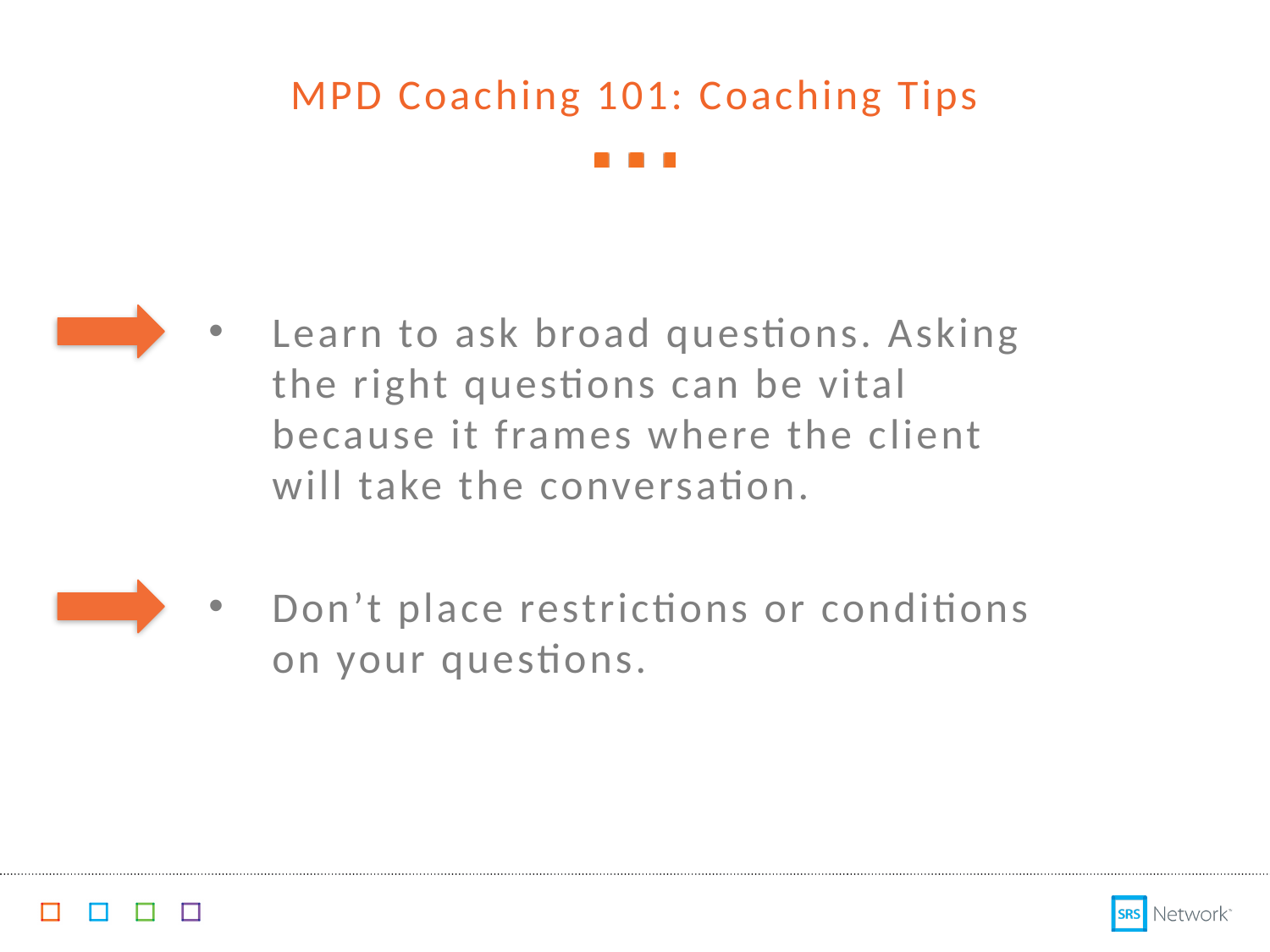

MPD Coaching 101: Coaching Tips
Learn to ask broad questions. Asking the right questions can be vital because it frames where the client will take the conversation.

Don’t place restrictions or conditions on your questions.